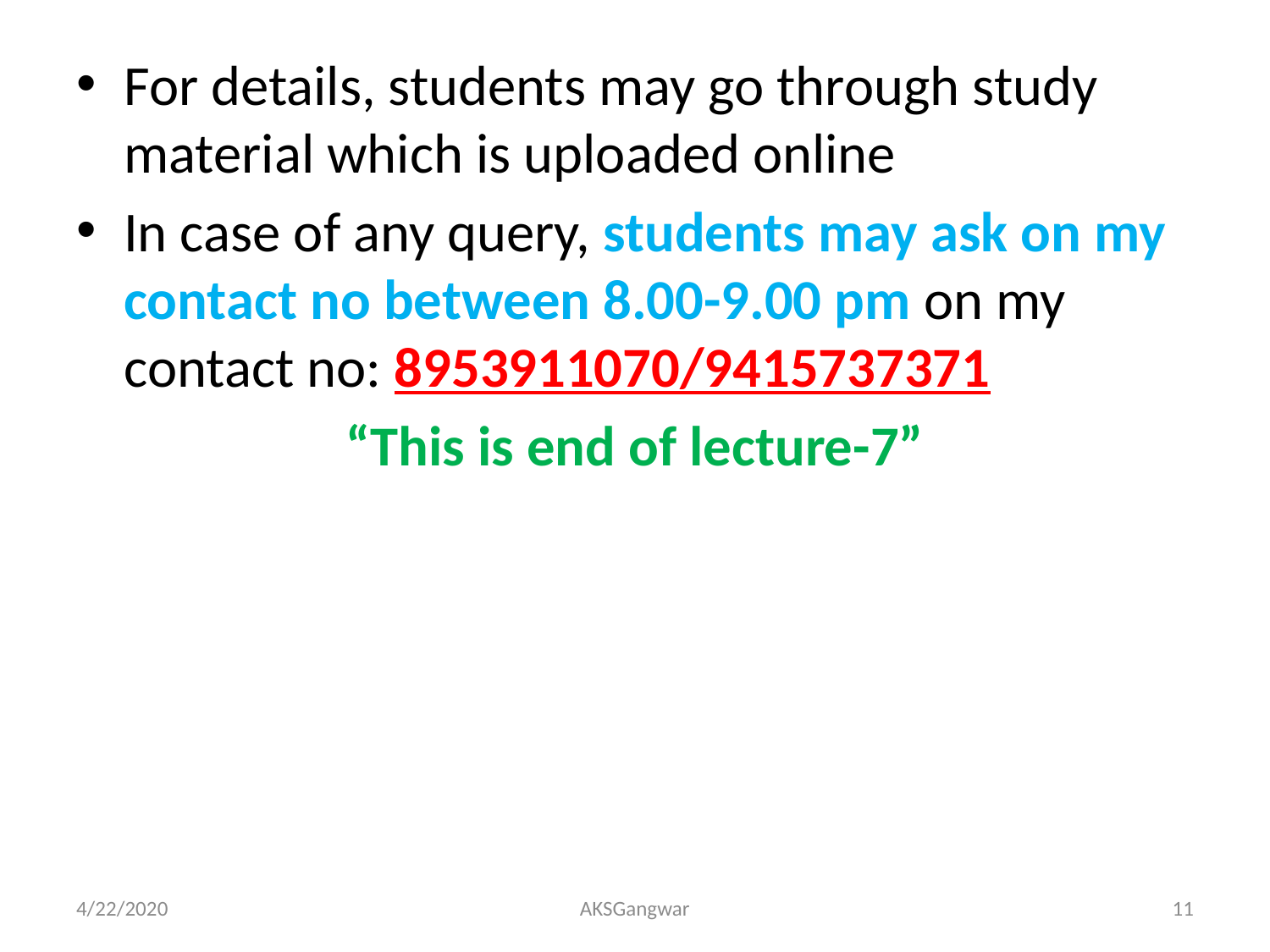

For details, students may go through study material which is uploaded online
In case of any query, students may ask on my contact no between 8.00-9.00 pm on my contact no: 8953911070/9415737371
“This is end of lecture-7”
4/22/2020
AKSGangwar
11